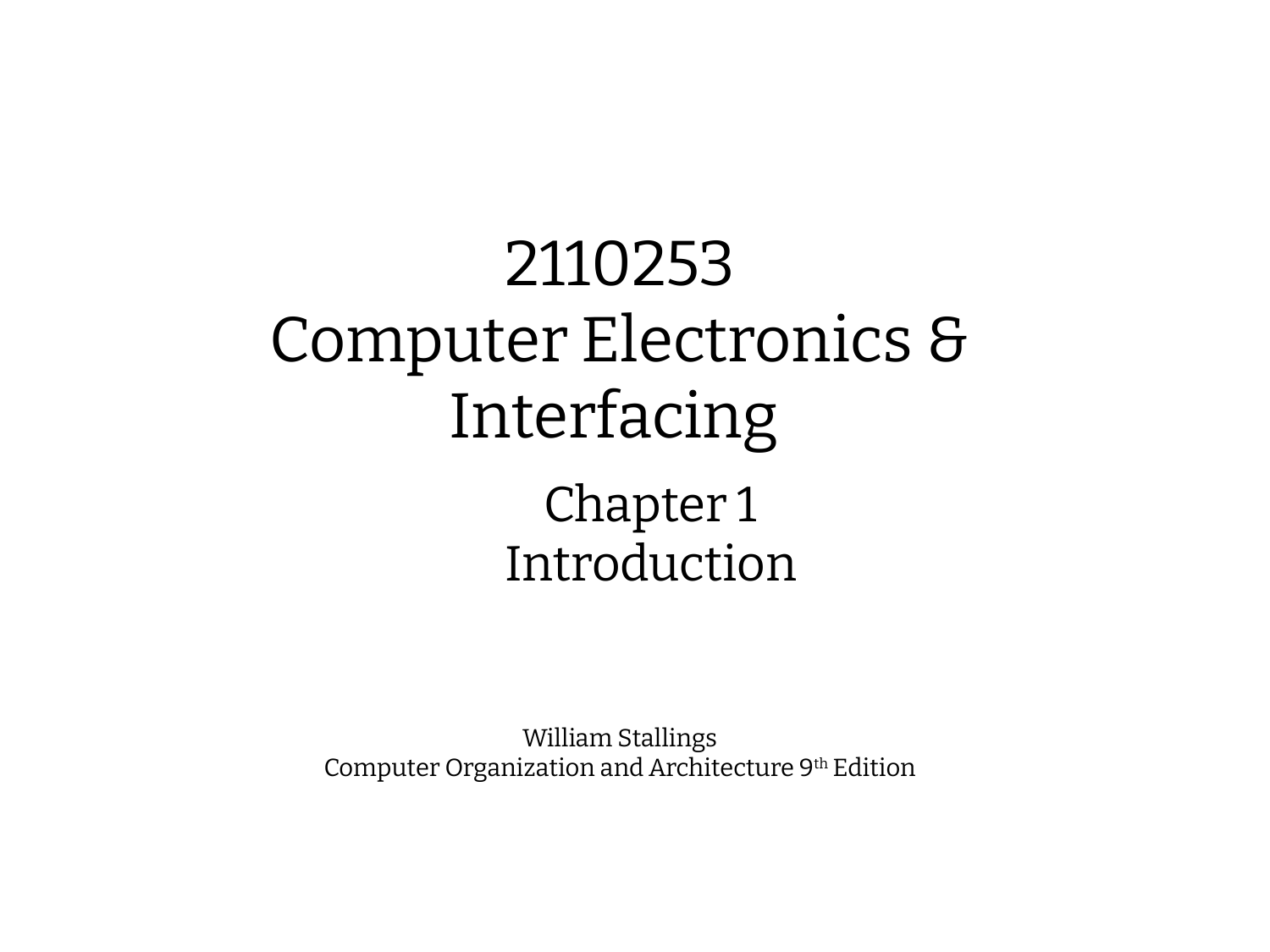

2110253
Computer Electronics & Interfacing
Chapter 1
Introduction
# William Stallings Computer Organization and Architecture 9th Edition